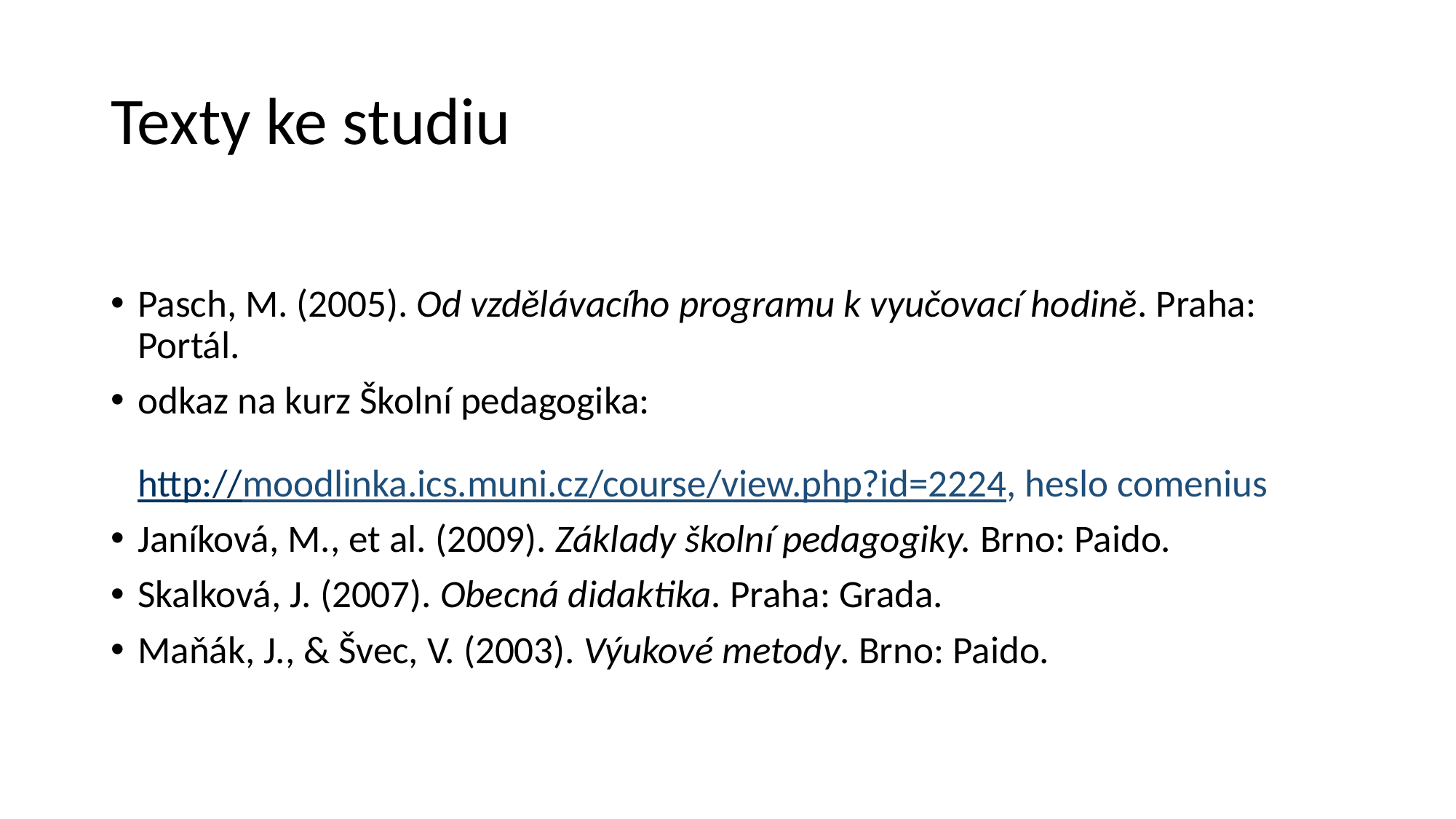

# Texty ke studiu

Pasch, M. (2005). Od vzdělávacího programu k vyučovací hodině. Praha: Portál.
odkaz na kurz Školní pedagogika:
http://moodlinka.ics.muni.cz/course/view.php?id=2224, heslo comenius
Janíková, M., et al. (2009). Základy školní pedagogiky. Brno: Paido.
Skalková, J. (2007). Obecná didaktika. Praha: Grada.
Maňák, J., & Švec, V. (2003). Výukové metody. Brno: Paido.